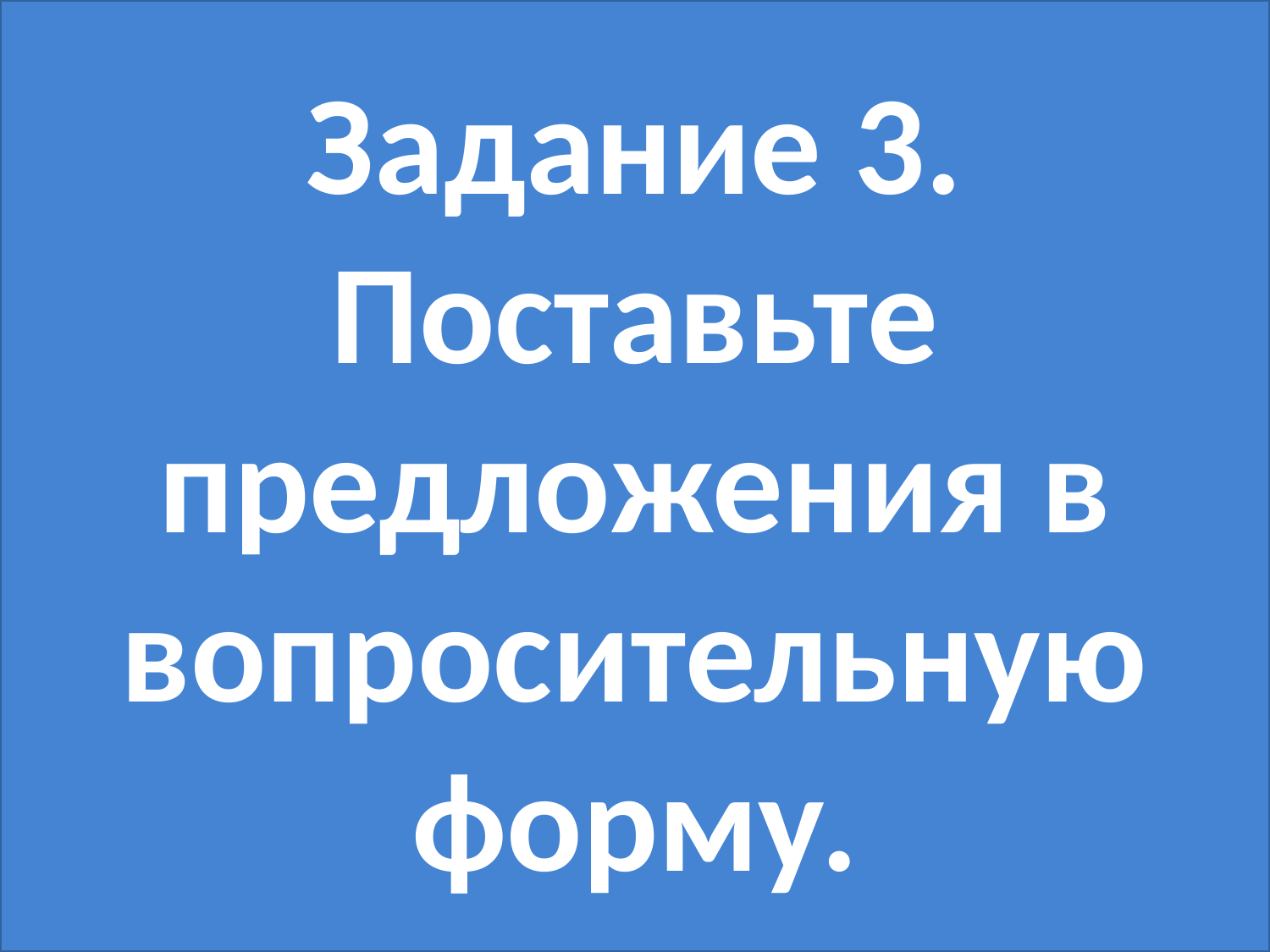

# Задание 3. Поставьте предложения в вопросительную форму.